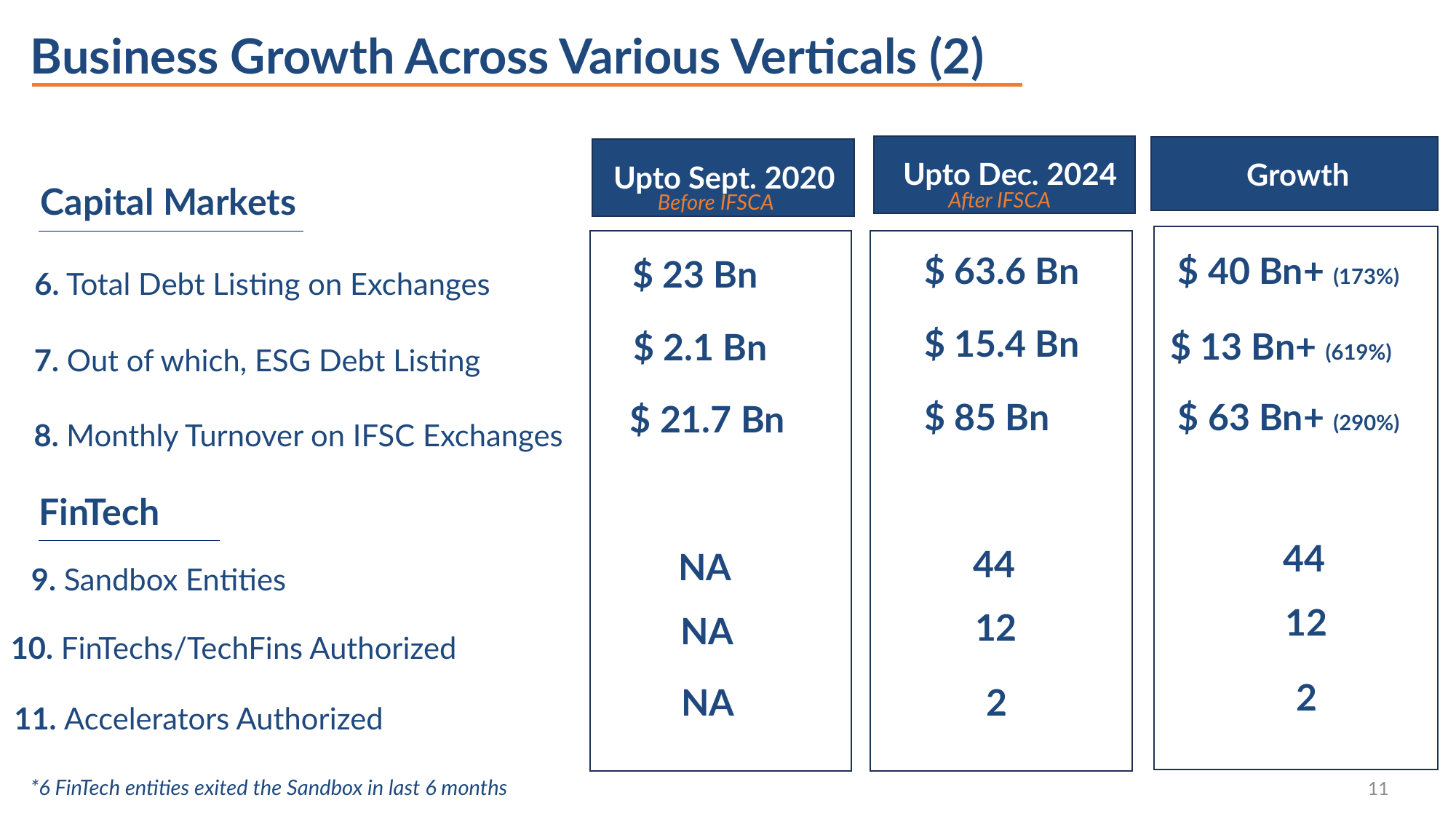

Business Growth Across Various Verticals (2)

 Upto Dec. 2024
Growth
 Upto Sept. 2020
Capital Markets
After IFSCA
Before IFSCA

$ 63.6 Bn
$ 40 Bn+ (173%)
$ 23 Bn
6. Total Debt Listing on Exchanges
$ 15.4 Bn
$ 13 Bn+ (619%)
$ 2.1 Bn
7. Out of which, ESG Debt Listing
$ 63 Bn+ (290%)
$ 85 Bn
$ 21.7 Bn
8. Monthly Turnover on IFSC Exchanges
FinTech
44
44
NA
9. Sandbox Entities
12
12
NA
10. FinTechs/TechFins Authorized
2
NA
2
11. Accelerators Authorized
11
*6 FinTech entities exited the Sandbox in last 6 months